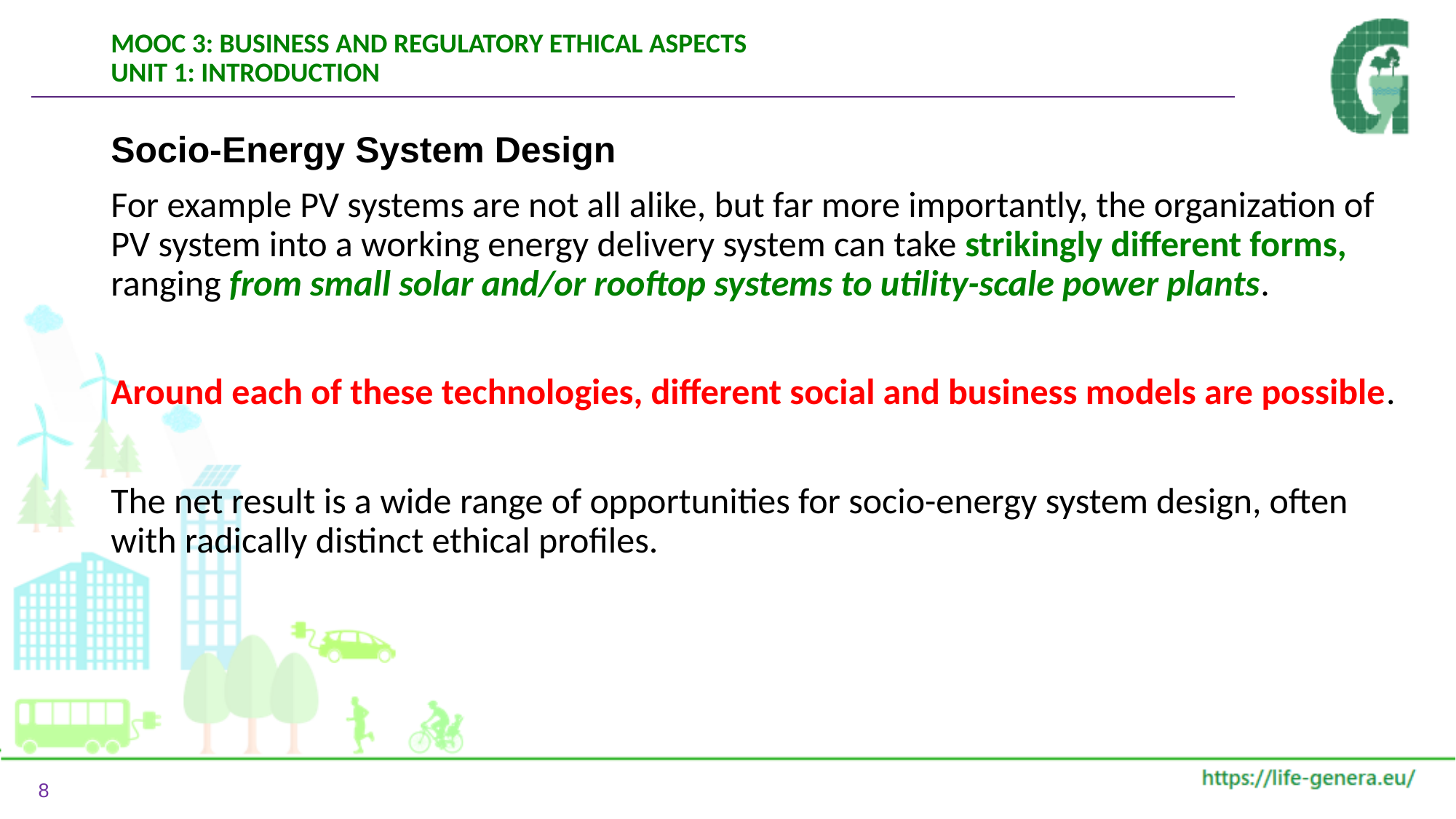

# MOOC 3: BUSINESS AND REGULATORY ETHICAL ASPECTS UNIT 1: INTRODUCTION
Socio-Energy System Design
For example PV systems are not all alike, but far more importantly, the organization of PV system into a working energy delivery system can take strikingly different forms, ranging from small solar and/or rooftop systems to utility-scale power plants.

Around each of these technologies, different social and business models are possible.

The net result is a wide range of opportunities for socio-energy system design, often with radically distinct ethical profiles.

8